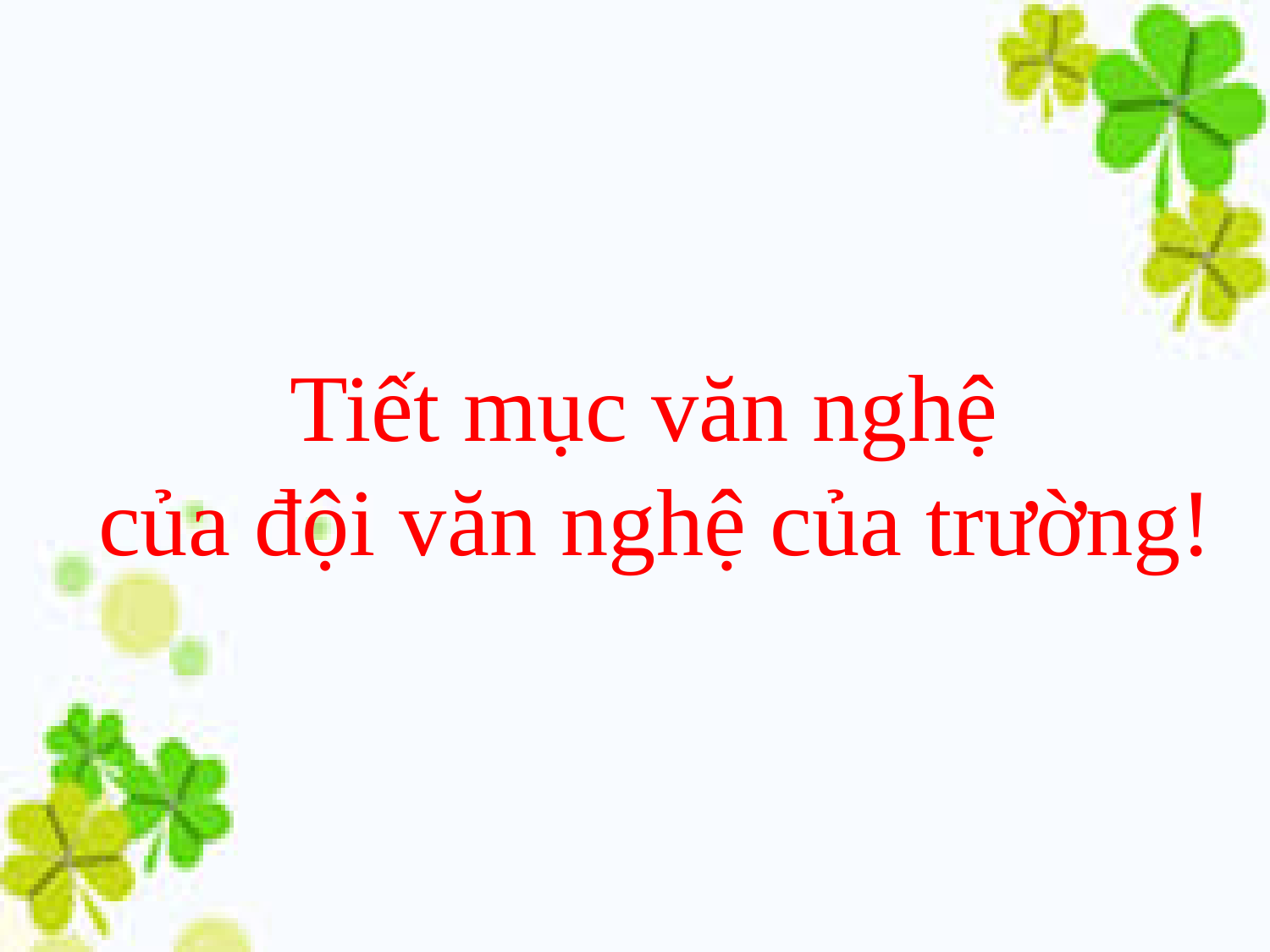

# Tiết mục văn nghệ của đội văn nghệ của trường!